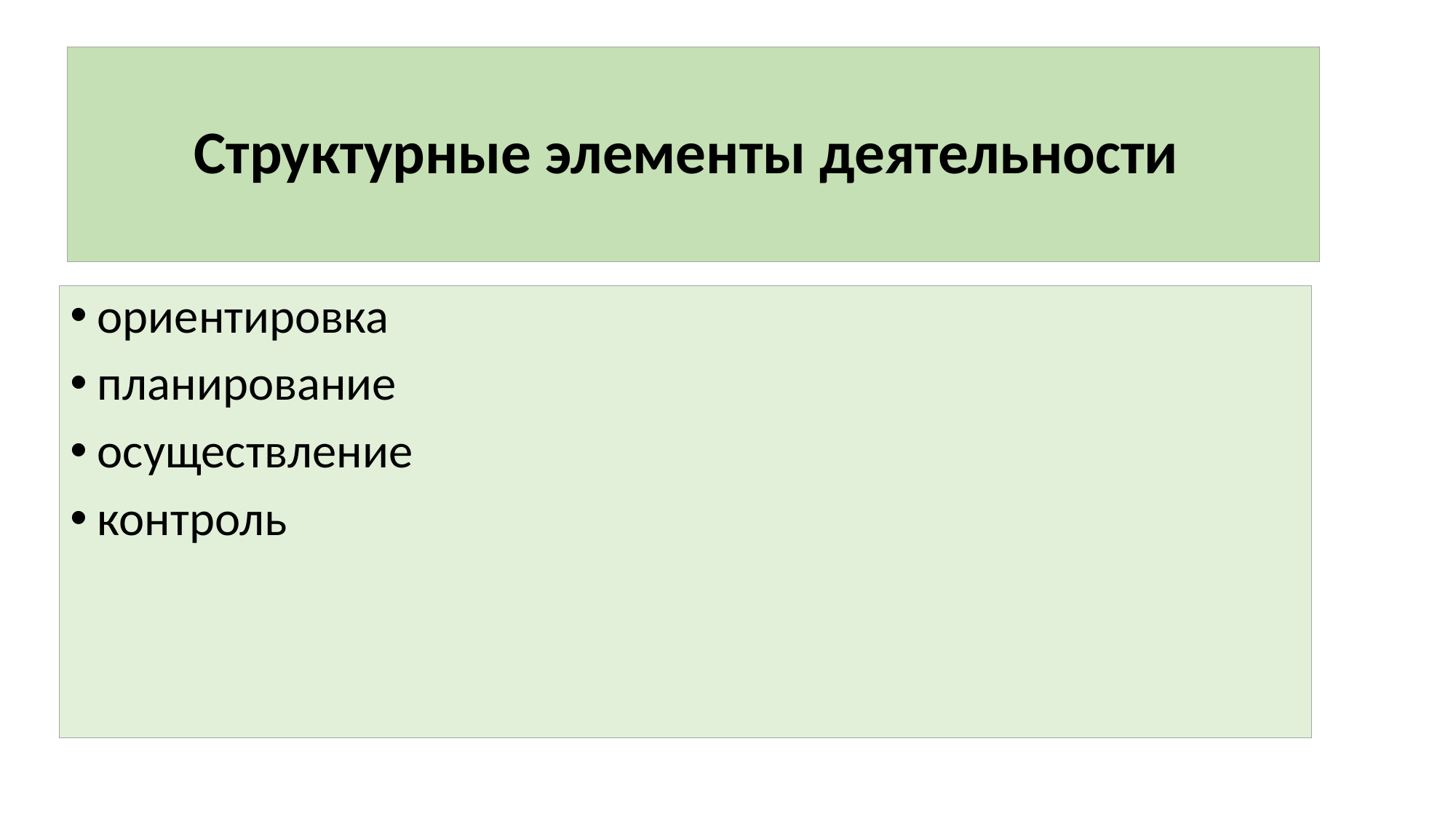

# Структурные элементы деятельности
ориентировка
планирование
осуществление
контроль